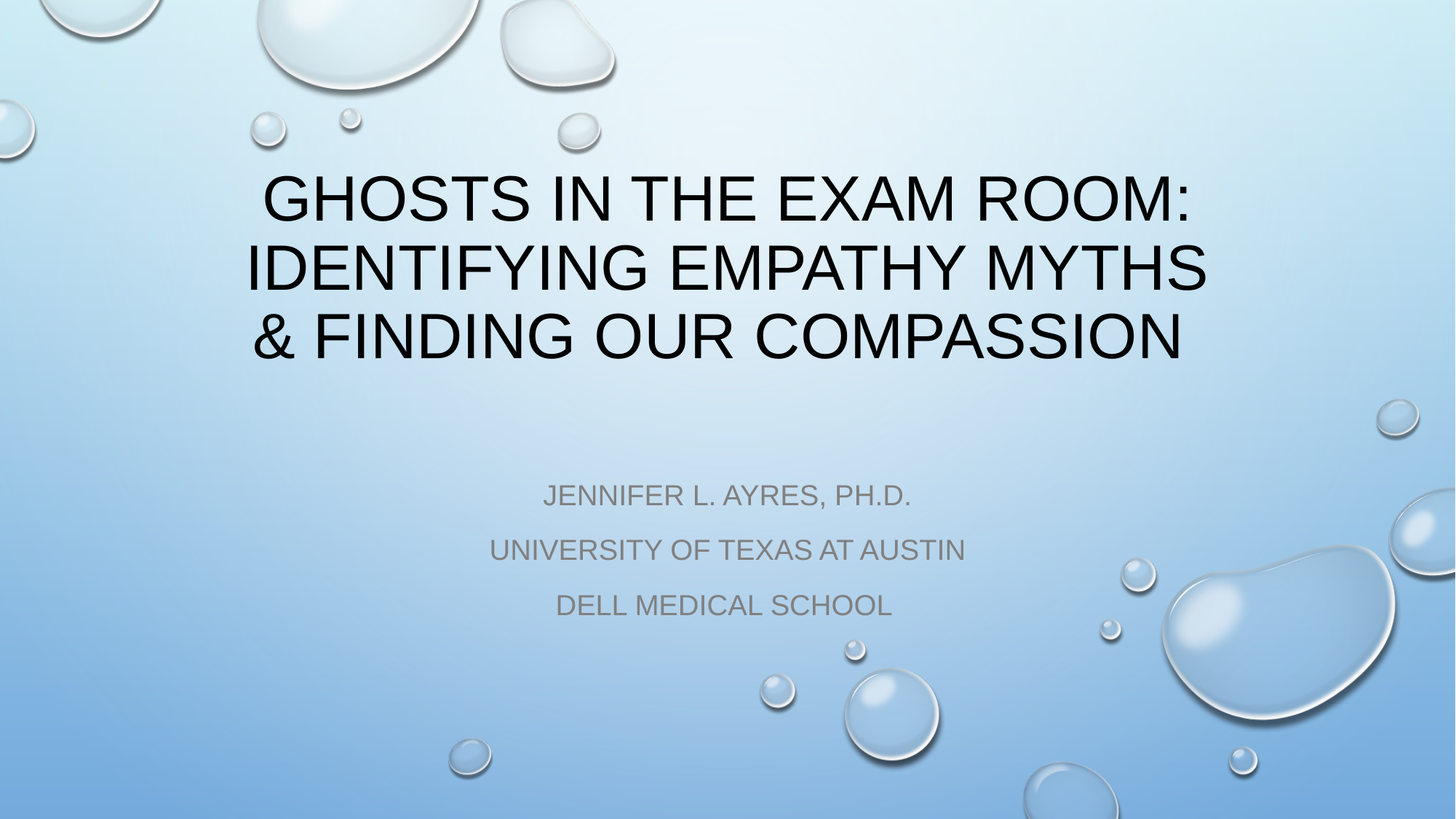

# Ghosts in the Exam Room: Identifying Empathy Myths & Finding Our Compassion
Jennifer L. Ayres, Ph.D.
University of Texas at Austin
Dell Medical School